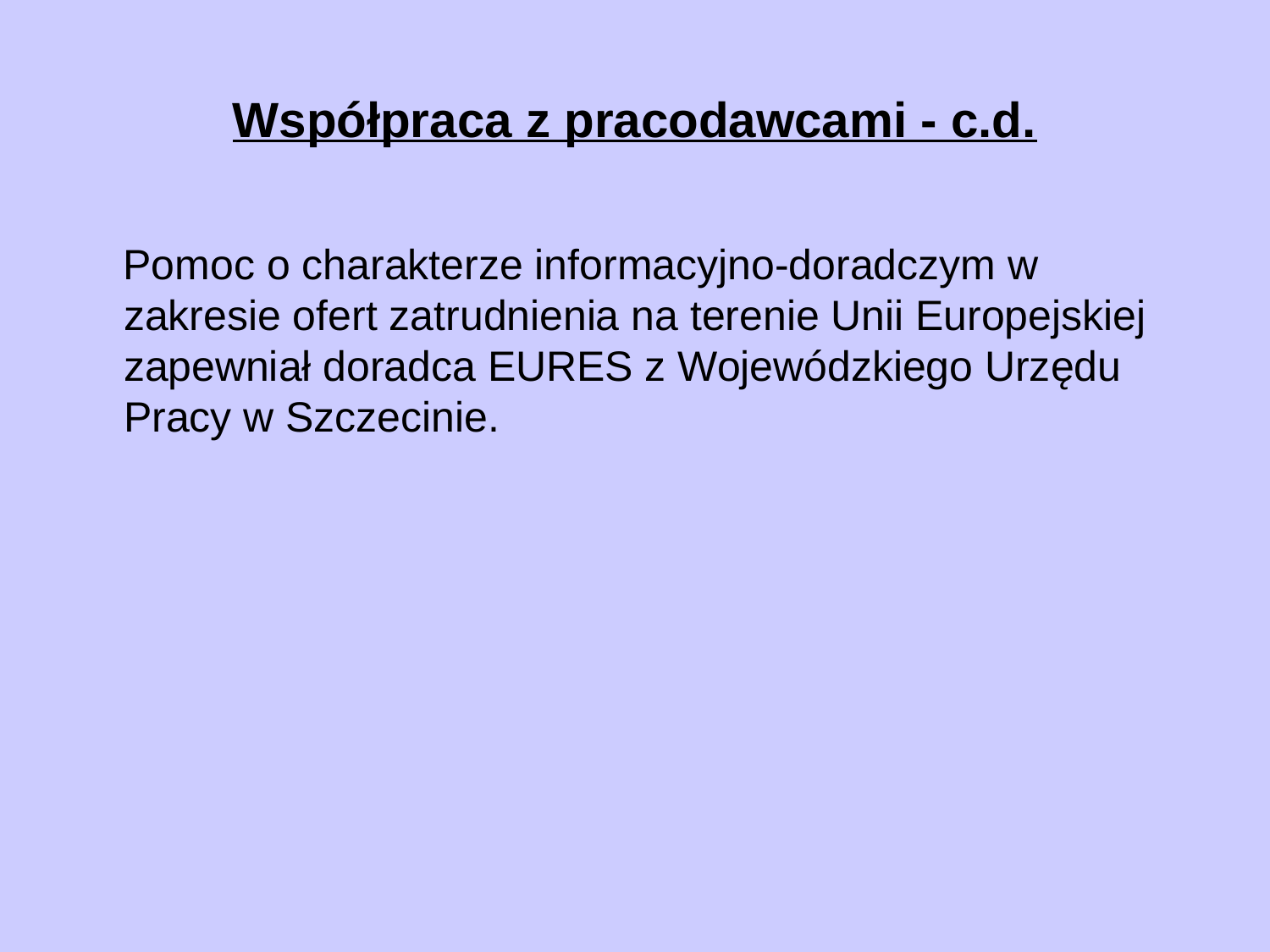

# Współpraca z pracodawcami - c.d.

    Pomoc o charakterze informacyjno-doradczym w zakresie ofert zatrudnienia na terenie Unii Europejskiej zapewniał doradca EURES z Wojewódzkiego Urzędu Pracy w Szczecinie.